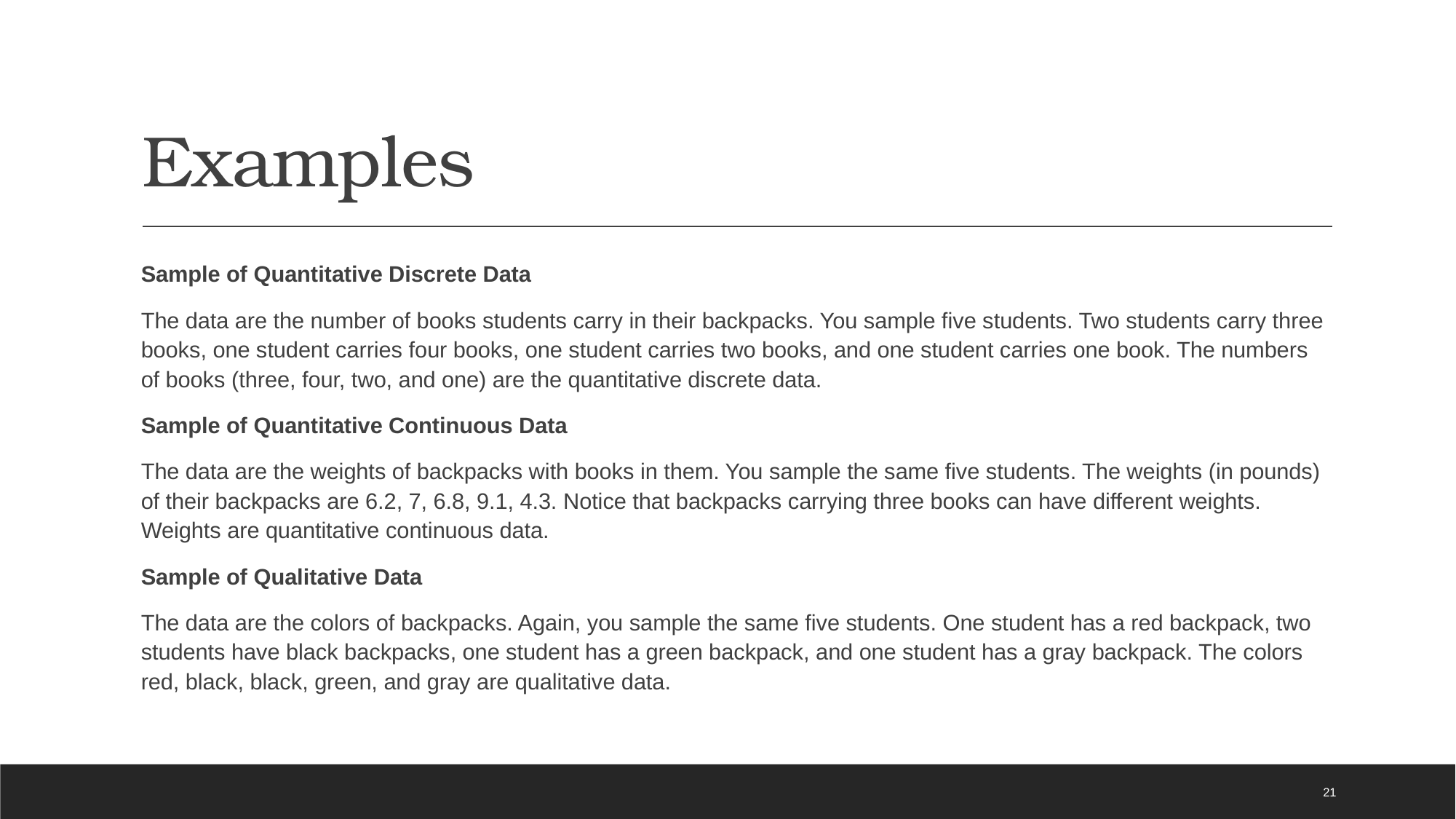

# Examples
Sample of Quantitative Discrete Data
The data are the number of books students carry in their backpacks. You sample five students. Two students carry three books, one student carries four books, one student carries two books, and one student carries one book. The numbers of books (three, four, two, and one) are the quantitative discrete data.
Sample of Quantitative Continuous Data
The data are the weights of backpacks with books in them. You sample the same five students. The weights (in pounds) of their backpacks are 6.2, 7, 6.8, 9.1, 4.3. Notice that backpacks carrying three books can have different weights. Weights are quantitative continuous data.
Sample of Qualitative Data
The data are the colors of backpacks. Again, you sample the same five students. One student has a red backpack, two students have black backpacks, one student has a green backpack, and one student has a gray backpack. The colors red, black, black, green, and gray are qualitative data.

21